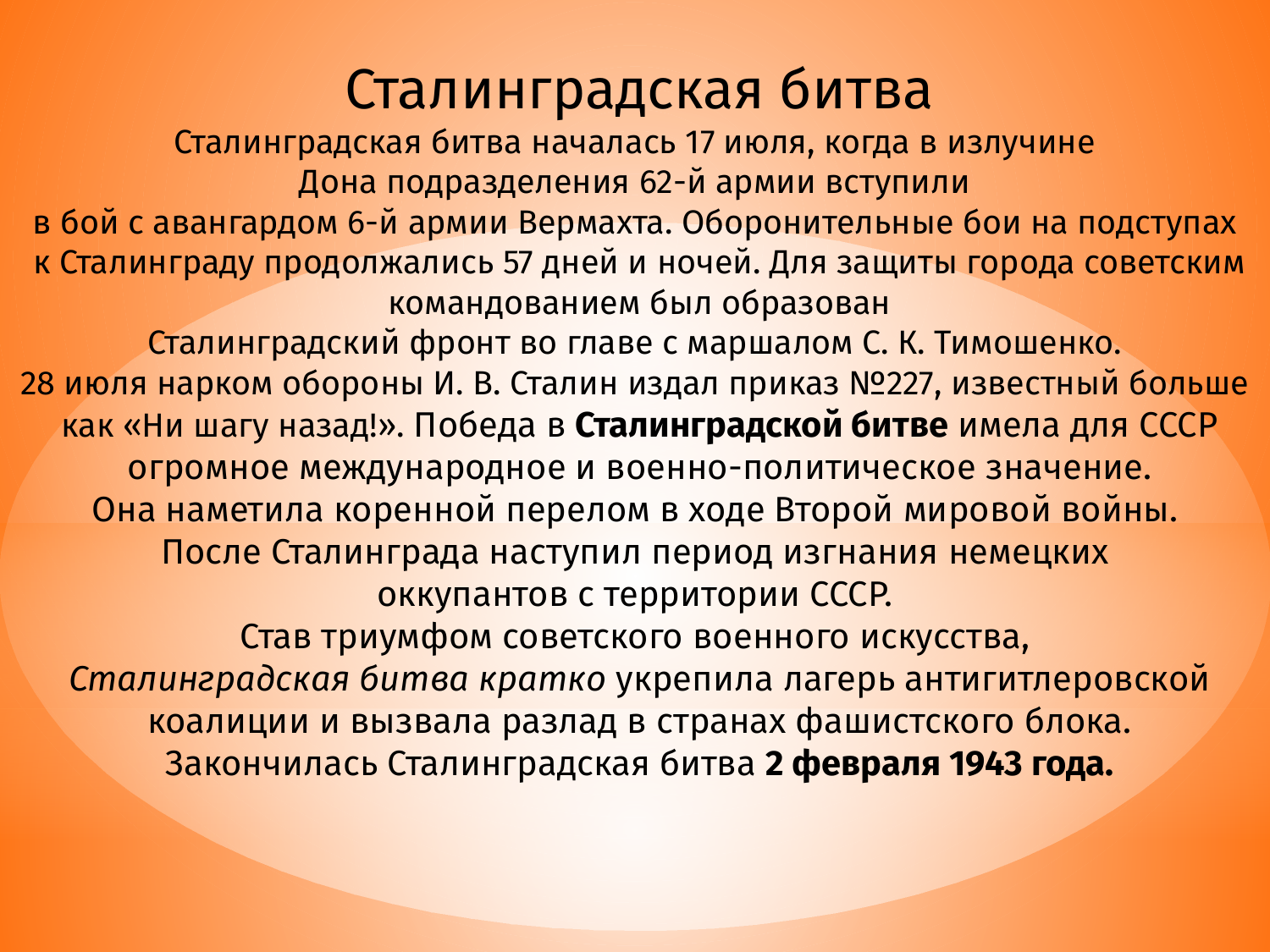

Сталинградская битва
Сталинградская битва началась 17 июля, когда в излучине
Дона подразделения 62-й армии вступили
в бой с авангардом 6-й армии Вермахта. Оборонительные бои на подступах
к Сталинграду продолжались 57 дней и ночей. Для защиты города советским
 командованием был образован
Сталинградский фронт во главе с маршалом С. К. Тимошенко.
28 июля нарком обороны И. В. Сталин издал приказ №227, известный больше
как «Ни шагу назад!». Победа в Сталинградской битве имела для СССР
 огромное международное и военно-политическое значение.
Она наметила коренной перелом в ходе Второй мировой войны.
После Сталинграда наступил период изгнания немецких
оккупантов с территории СССР.
Став триумфом советского военного искусства,
Сталинградская битва кратко укрепила лагерь антигитлеровской
 коалиции и вызвала разлад в странах фашистского блока.
Закончилась Сталинградская битва 2 февраля 1943 года.